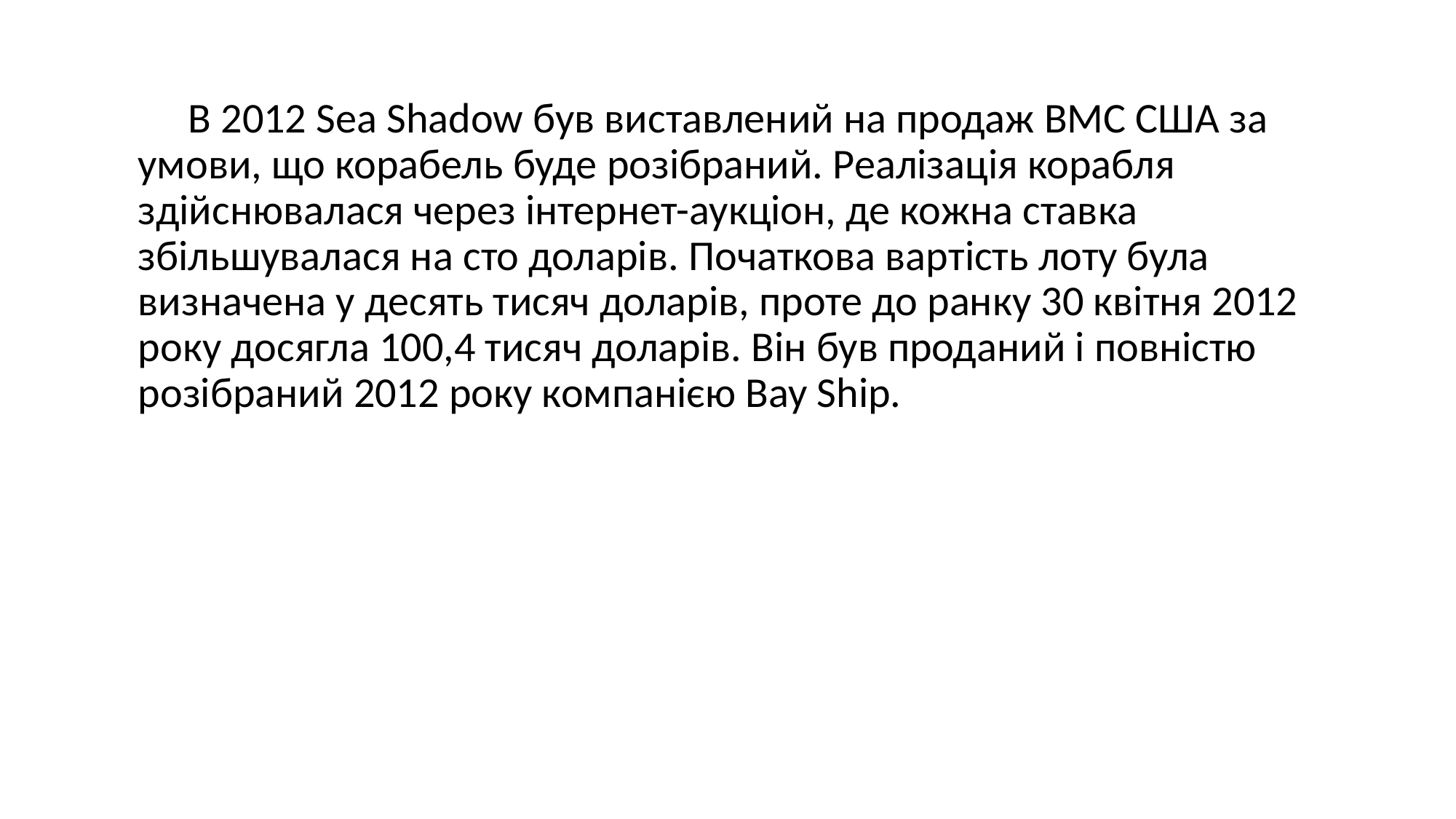

В 2012 Sea Shadow був виставлений на продаж ВМС США за умови, що корабель буде розібраний. Реалізація корабля здійснювалася через інтернет-аукціон, де кожна ставка збільшувалася на сто доларів. Початкова вартість лоту була визначена у десять тисяч доларів, проте до ранку 30 квітня 2012 року досягла 100,4 тисяч доларів. Він був проданий і повністю розібраний 2012 року компанією Bay Ship.